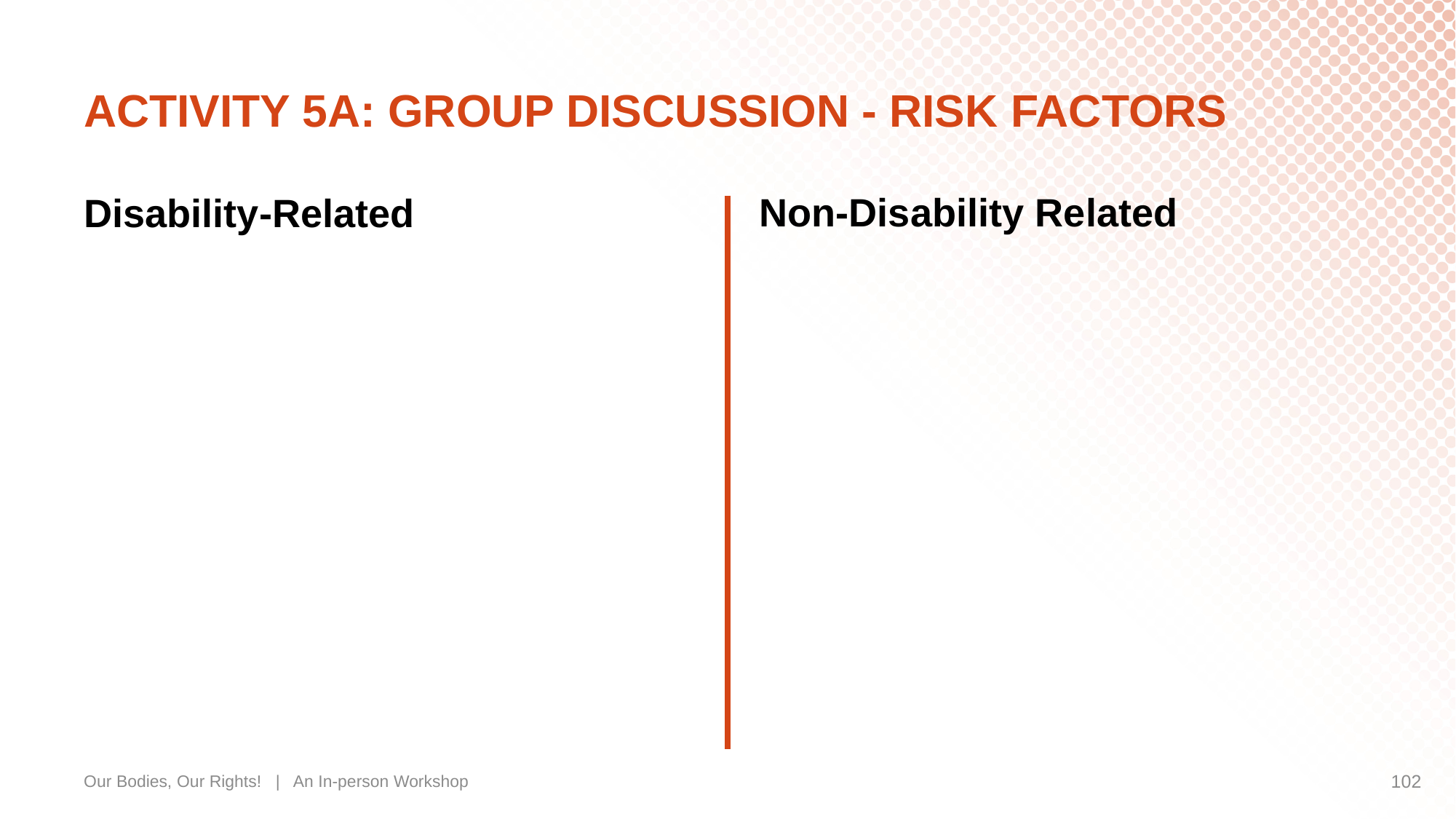

# ACTIVITY 5A: GROUP DISCUSSION - RISK FACTORS
Non-Disability Related
Disability-Related
Our Bodies, Our Rights!   |   An In-person Workshop
102